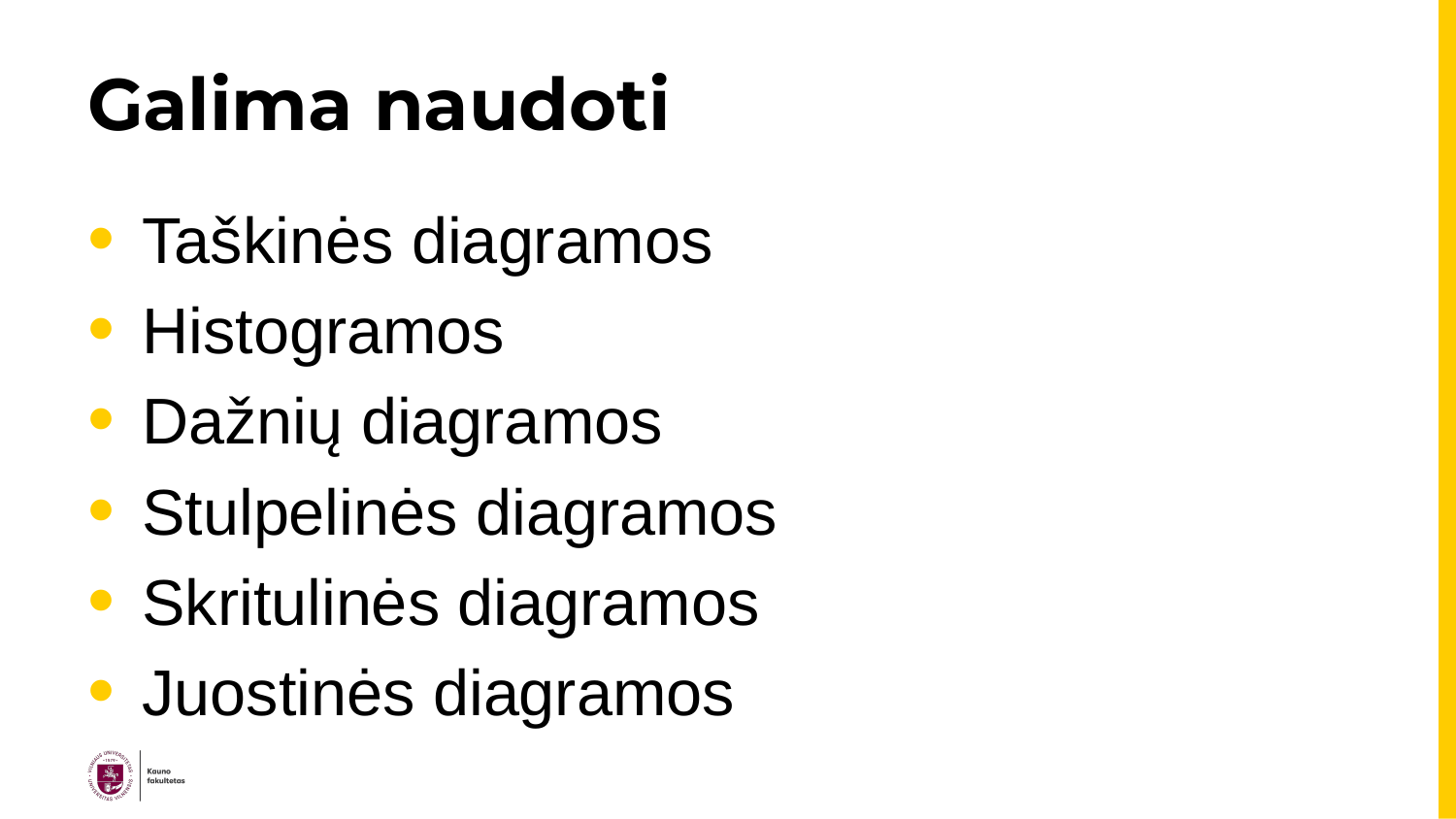

# Galima naudoti
Taškinės diagramos
Histogramos
Dažnių diagramos
Stulpelinės diagramos
Skritulinės diagramos
Juostinės diagramos